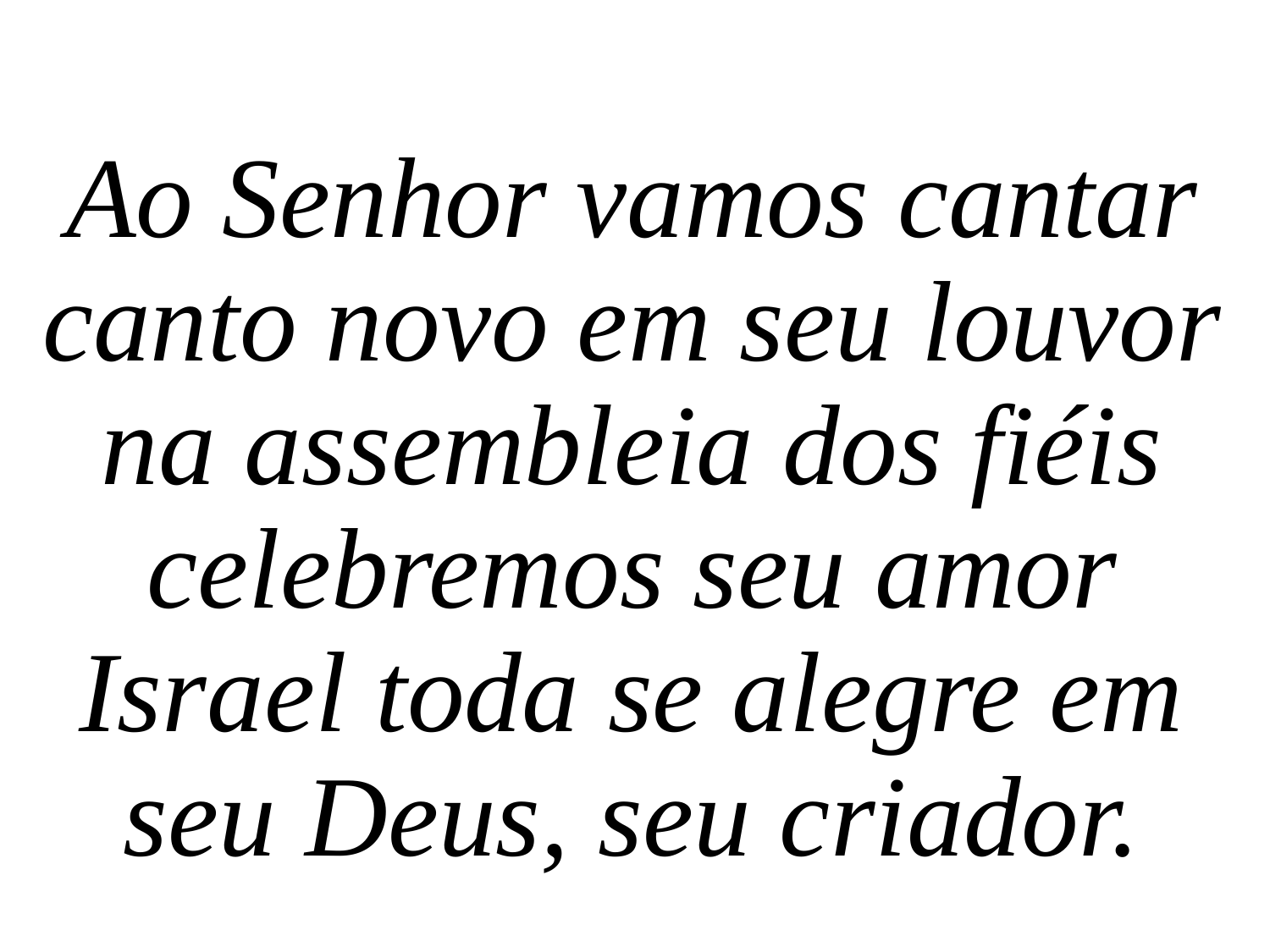

Ao Senhor vamos cantar
canto novo em seu louvor na assembleia dos fiéis celebremos seu amor Israel toda se alegre em seu Deus, seu criador.